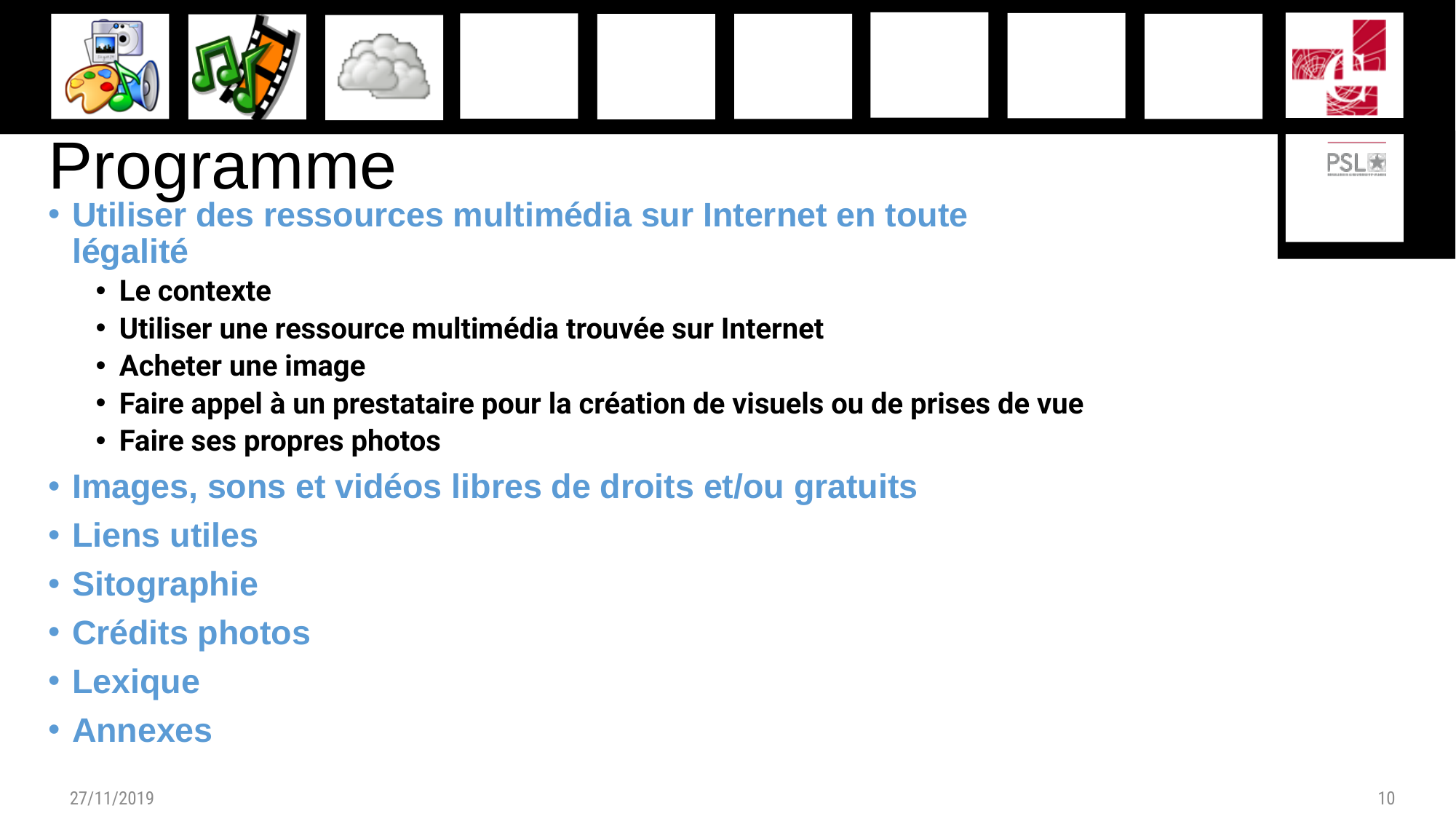

# Programme
Utiliser des ressources multimédia sur Internet en toute
légalité
Le contexte
Utiliser une ressource multimédia trouvée sur Internet
Acheter une image
Faire appel à un prestataire pour la création de visuels ou de prises de vue
Faire ses propres photos
Images, sons et vidéos libres de droits et/ou gratuits
Liens utiles
Sitographie
Crédits photos
Lexique
Annexes

27/11/2019
10